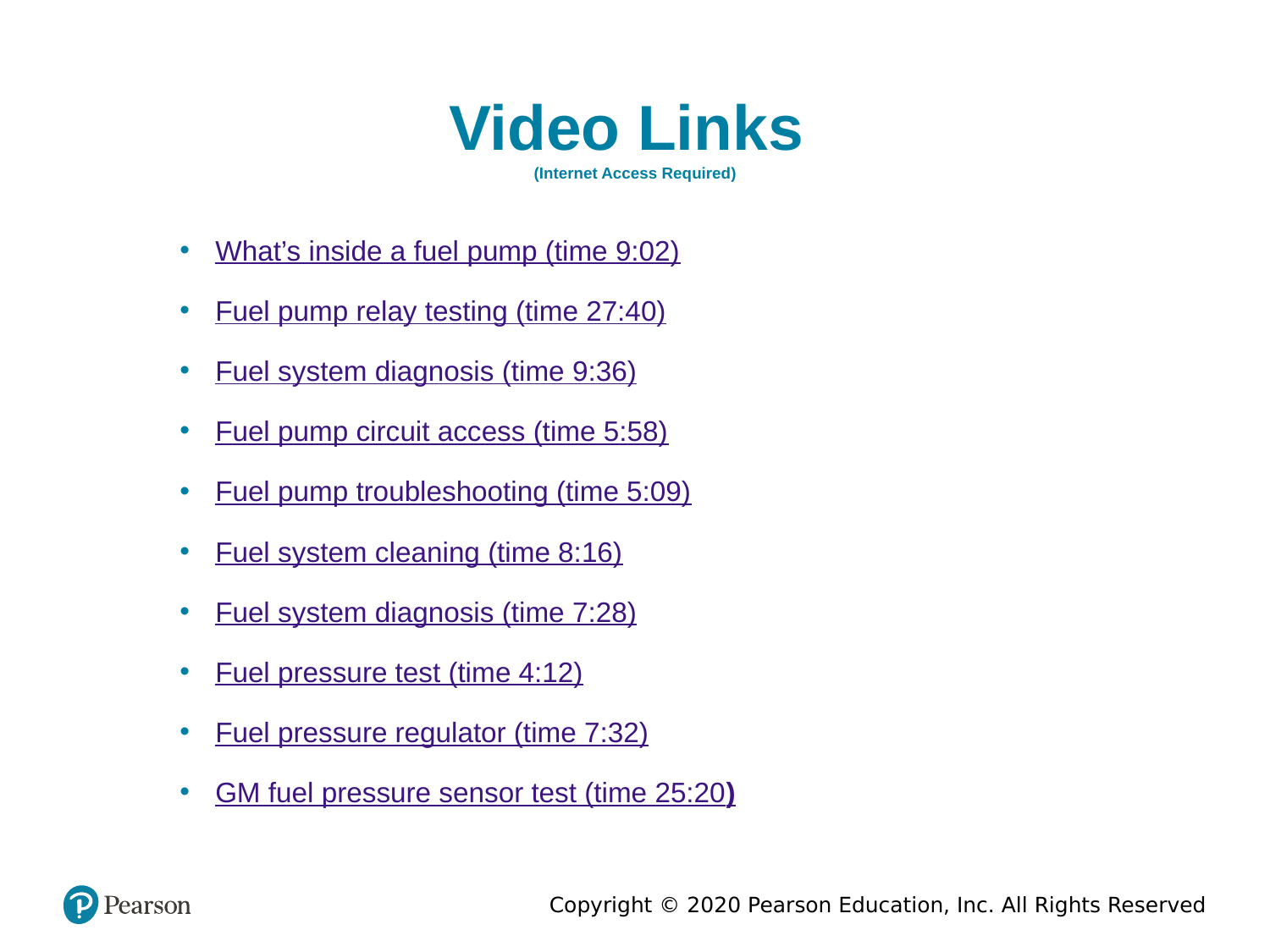

# Video Links (Internet Access Required)
What’s inside a fuel pump (time 9:02)
Fuel pump relay testing (time 27:40)
Fuel system diagnosis (time 9:36)
Fuel pump circuit access (time 5:58)
Fuel pump troubleshooting (time 5:09)
Fuel system cleaning (time 8:16)
Fuel system diagnosis (time 7:28)
Fuel pressure test (time 4:12)
Fuel pressure regulator (time 7:32)
GM fuel pressure sensor test (time 25:20)